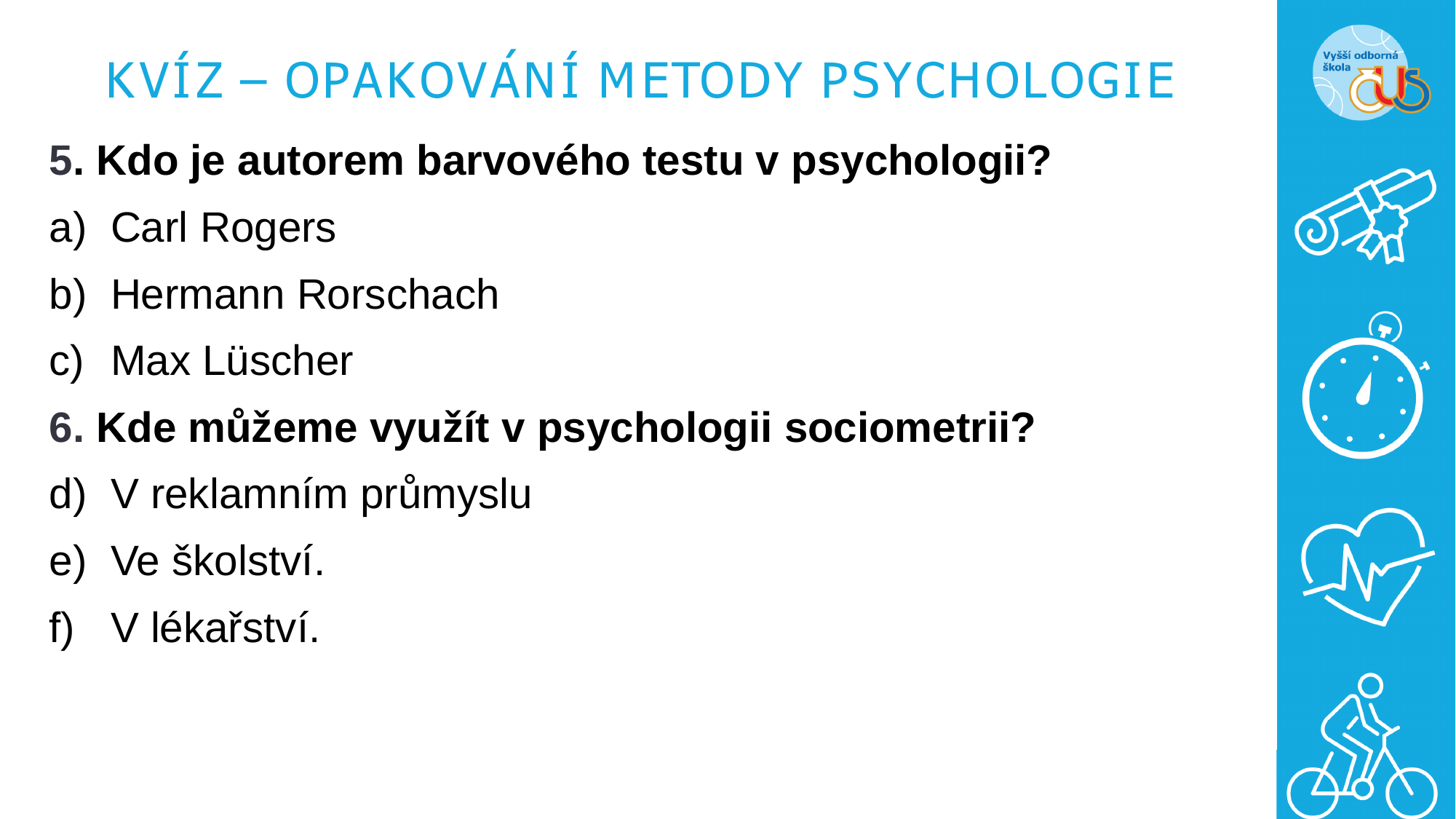

# KVÍZ – OPAKOVÁNÍ METODY PSYCHOLOGIE
5. Kdo je autorem barvového testu v psychologii?
Carl Rogers
Hermann Rorschach
Max Lüscher
6. Kde můžeme využít v psychologii sociometrii?
V reklamním průmyslu
Ve školství.
V lékařství.